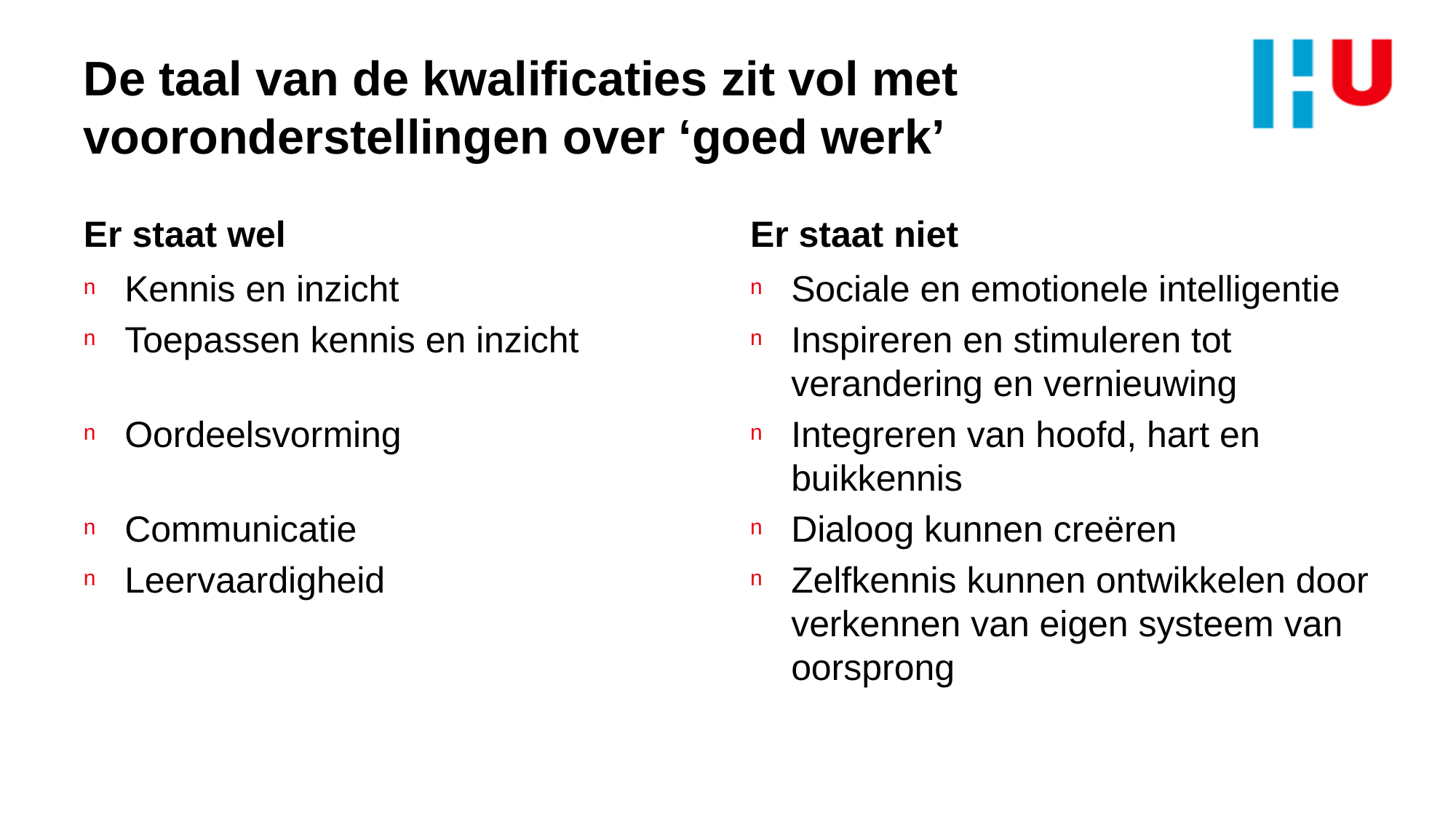

# De taal van de kwalificaties zit vol met vooronderstellingen over ‘goed werk’
Er staat wel
Er staat niet
Kennis en inzicht
Toepassen kennis en inzicht
Oordeelsvorming
Communicatie
Leervaardigheid

Sociale en emotionele intelligentie
Inspireren en stimuleren tot verandering en vernieuwing
Integreren van hoofd, hart en buikkennis
Dialoog kunnen creëren
Zelfkennis kunnen ontwikkelen door verkennen van eigen systeem van oorsprong